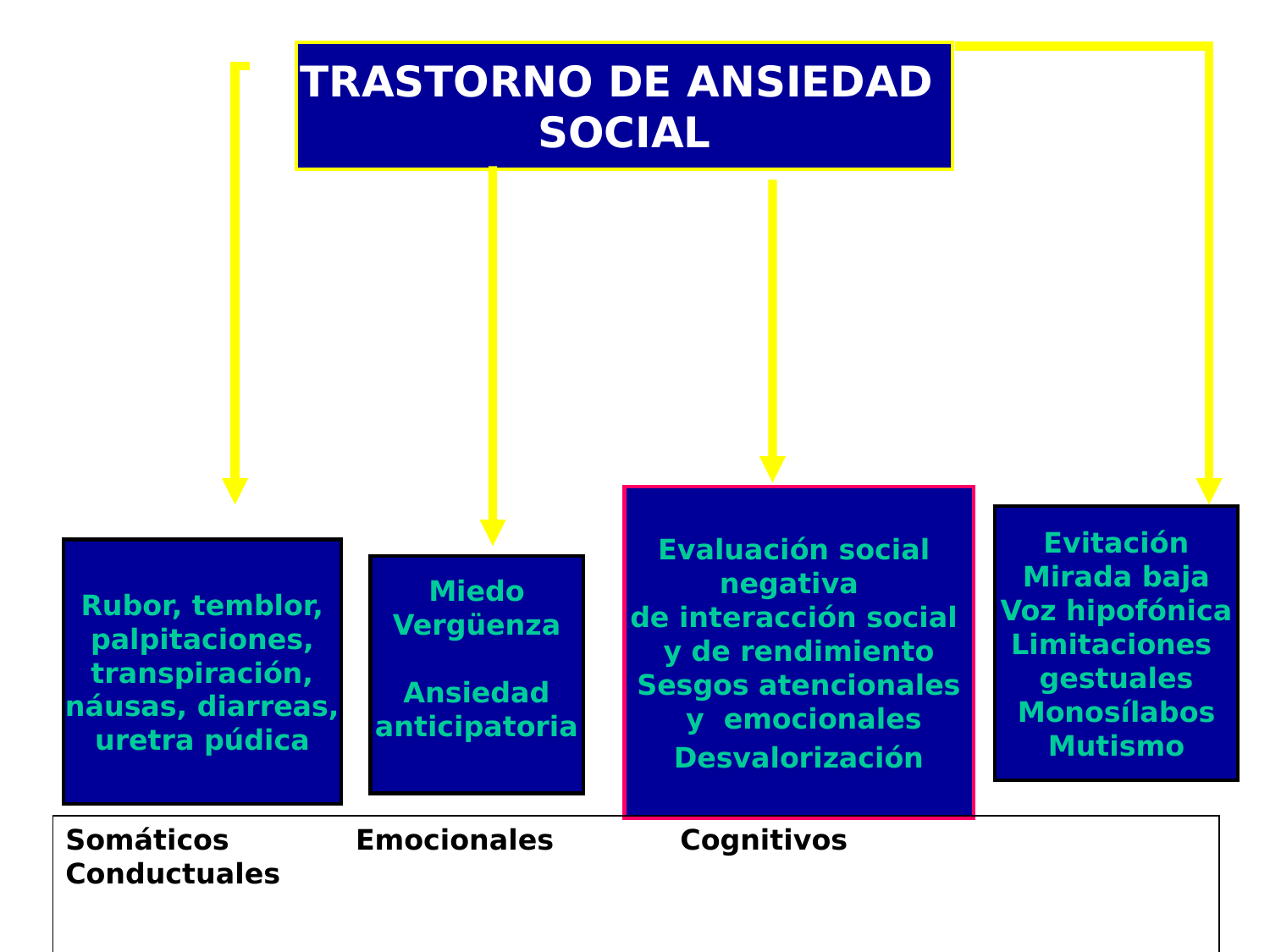

TRASTORNO DE ANSIEDAD
SOCIAL

Evaluación social
negativa
de interacción social
y de rendimiento
Sesgos atencionales
 y  emocionales
Desvalorización
Evitación
Mirada baja
Voz hipofónica
Limitaciones
gestuales
Monosílabos
Mutismo
Rubor, temblor,
palpitaciones,
transpiración,
náusas, diarreas,
uretra púdica
Miedo
Vergüenza

Ansiedad
anticipatoria

Somáticos             Emocionales             Cognitivos               Conductuales